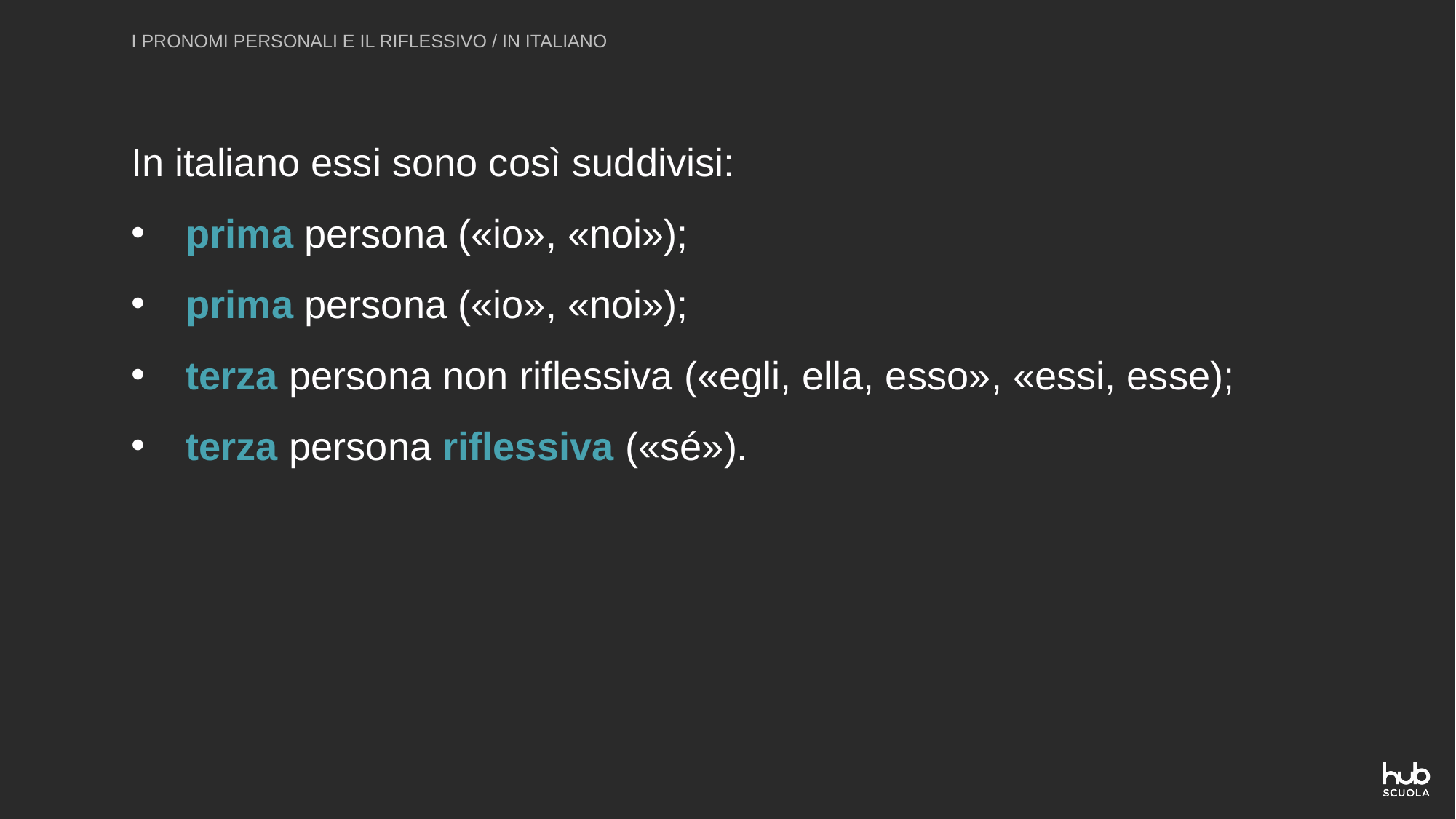

I PRONOMI PERSONALI E IL RIFLESSIVO / IN ITALIANO
In italiano essi sono così suddivisi:
prima persona («io», «noi»);
prima persona («io», «noi»);
terza persona non riflessiva («egli, ella, esso», «essi, esse);
terza persona riflessiva («sé»).